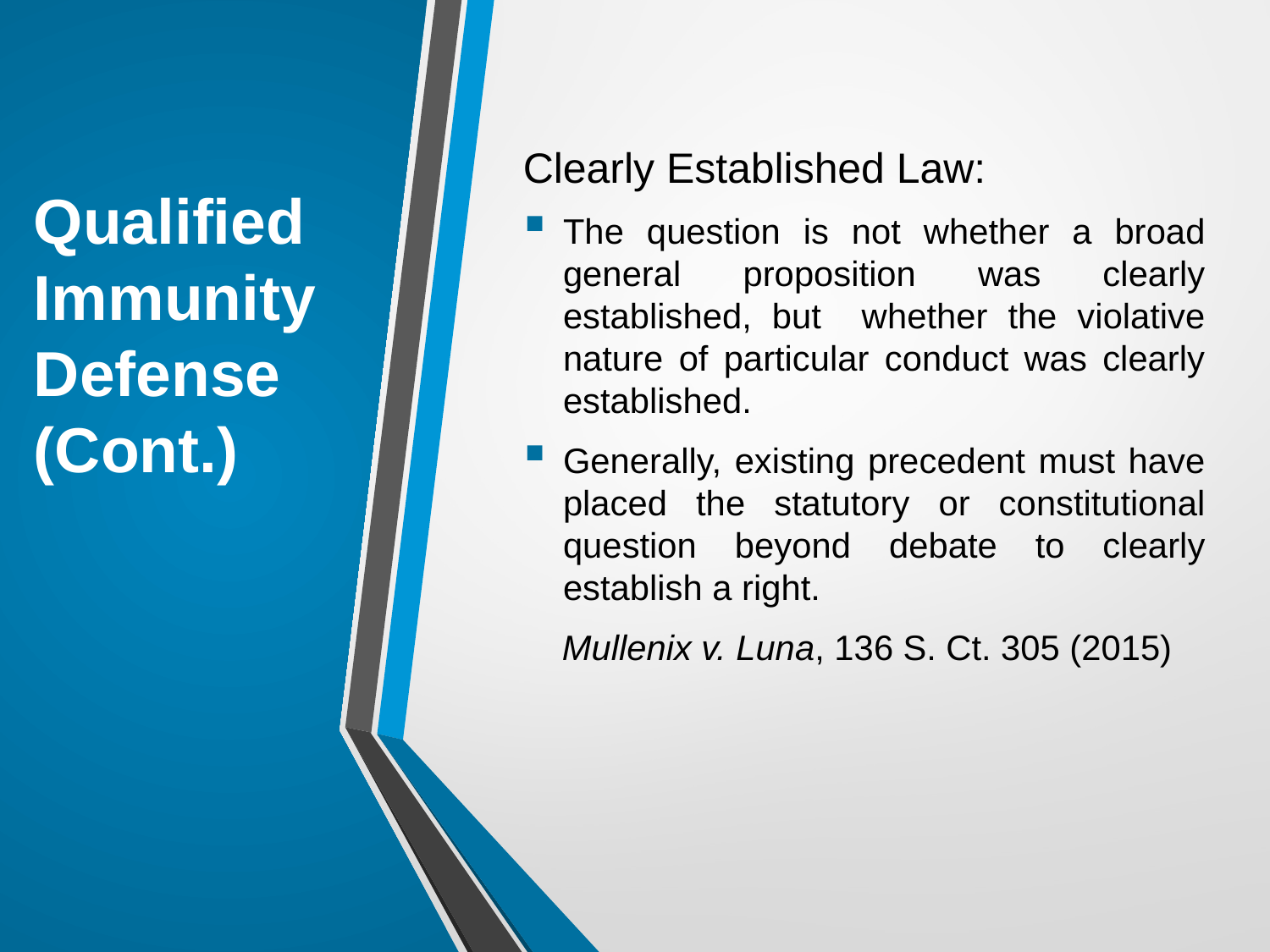

# Qualified Immunity Defense  (Cont.)
Clearly Established Law:
The question is not whether a broad general proposition was clearly established, but  whether the violative nature of particular conduct was clearly established.
Generally, existing precedent must have placed the statutory or constitutional question beyond debate to clearly establish a right.
    Mullenix v. Luna, 136 S. Ct. 305 (2015)